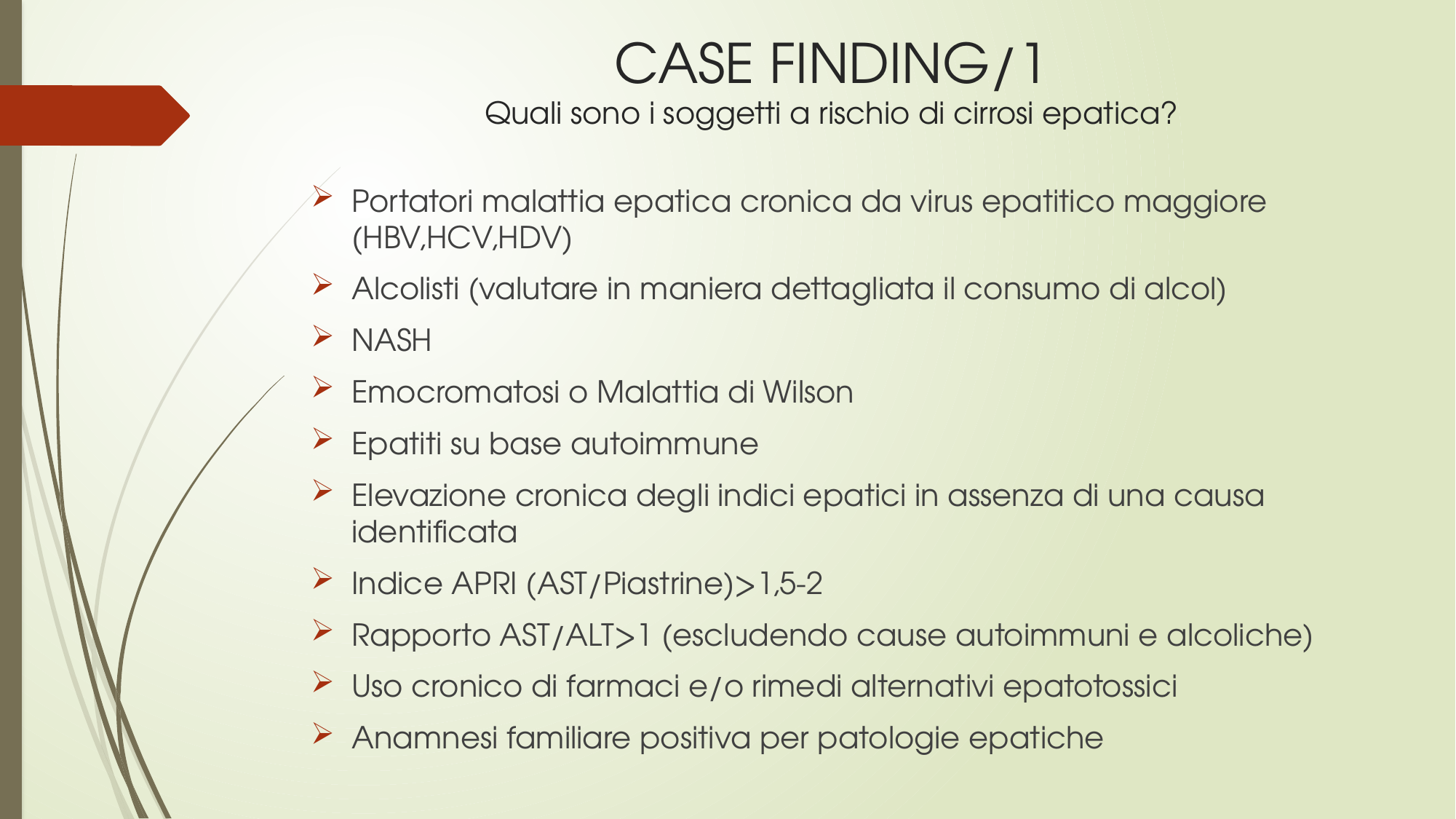

# CASE FINDING/1 Quali sono i soggetti a rischio di cirrosi epatica?
Portatori malattia epatica cronica da virus epatitico maggiore (HBV,HCV,HDV)
Alcolisti (valutare in maniera dettagliata il consumo di alcol)
NASH
Emocromatosi o Malattia di Wilson
Epatiti su base autoimmune
Elevazione cronica degli indici epatici in assenza di una causa identificata
Indice APRI (AST/Piastrine)>1,5-2
Rapporto AST/ALT>1 (escludendo cause autoimmuni e alcoliche)
Uso cronico di farmaci e/o rimedi alternativi epatotossici
Anamnesi familiare positiva per patologie epatiche